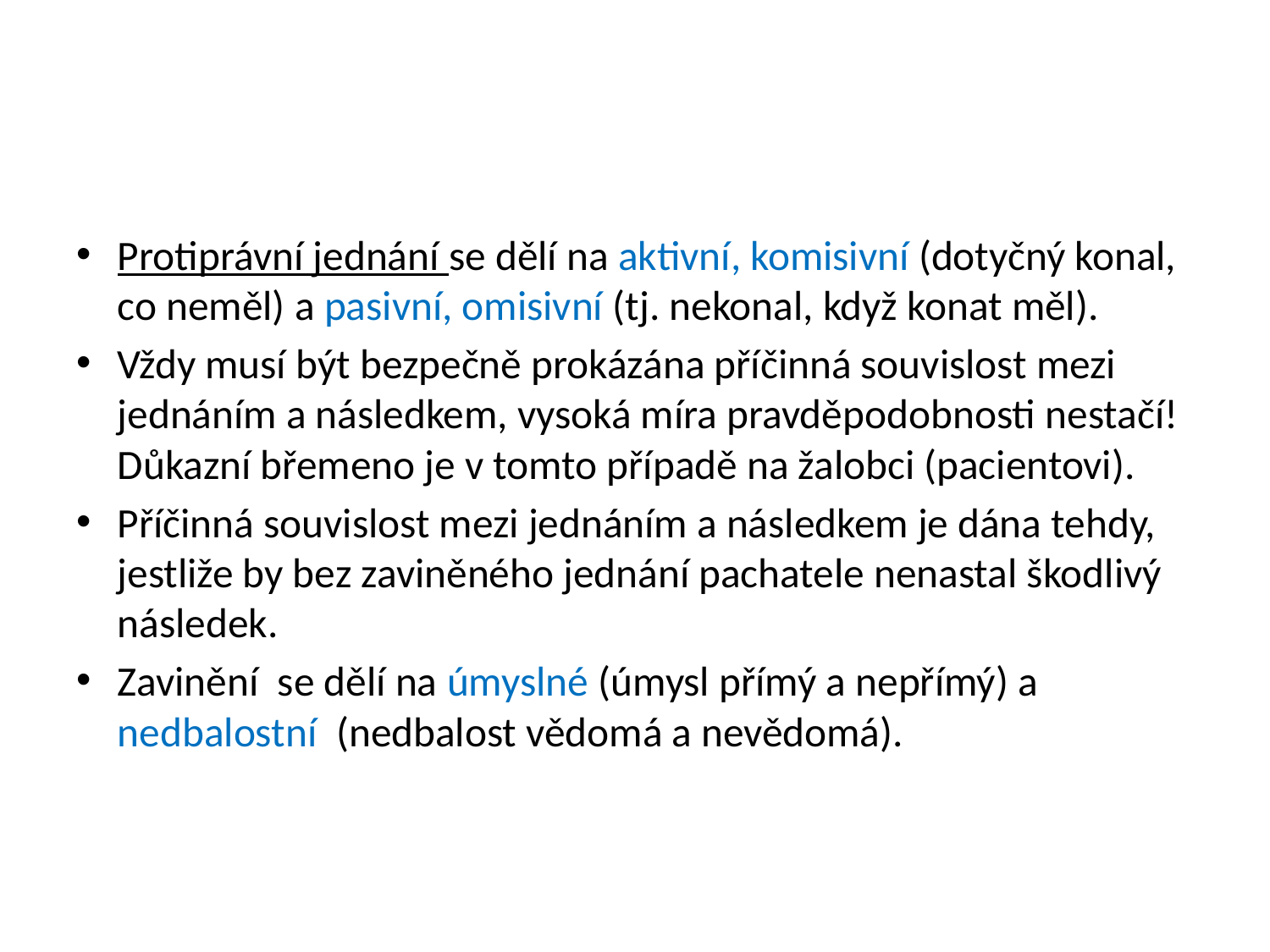

#
Protiprávní jednání se dělí na aktivní, komisivní (dotyčný konal, co neměl) a pasivní, omisivní (tj. nekonal, když konat měl).
Vždy musí být bezpečně prokázána příčinná souvislost mezi jednáním a následkem, vysoká míra pravděpodobnosti nestačí! Důkazní břemeno je v tomto případě na žalobci (pacientovi).
Příčinná souvislost mezi jednáním a následkem je dána tehdy, jestliže by bez zaviněného jednání pachatele nenastal škodlivý následek.
Zavinění  se dělí na úmyslné (úmysl přímý a nepřímý) a nedbalostní  (nedbalost vědomá a nevědomá).